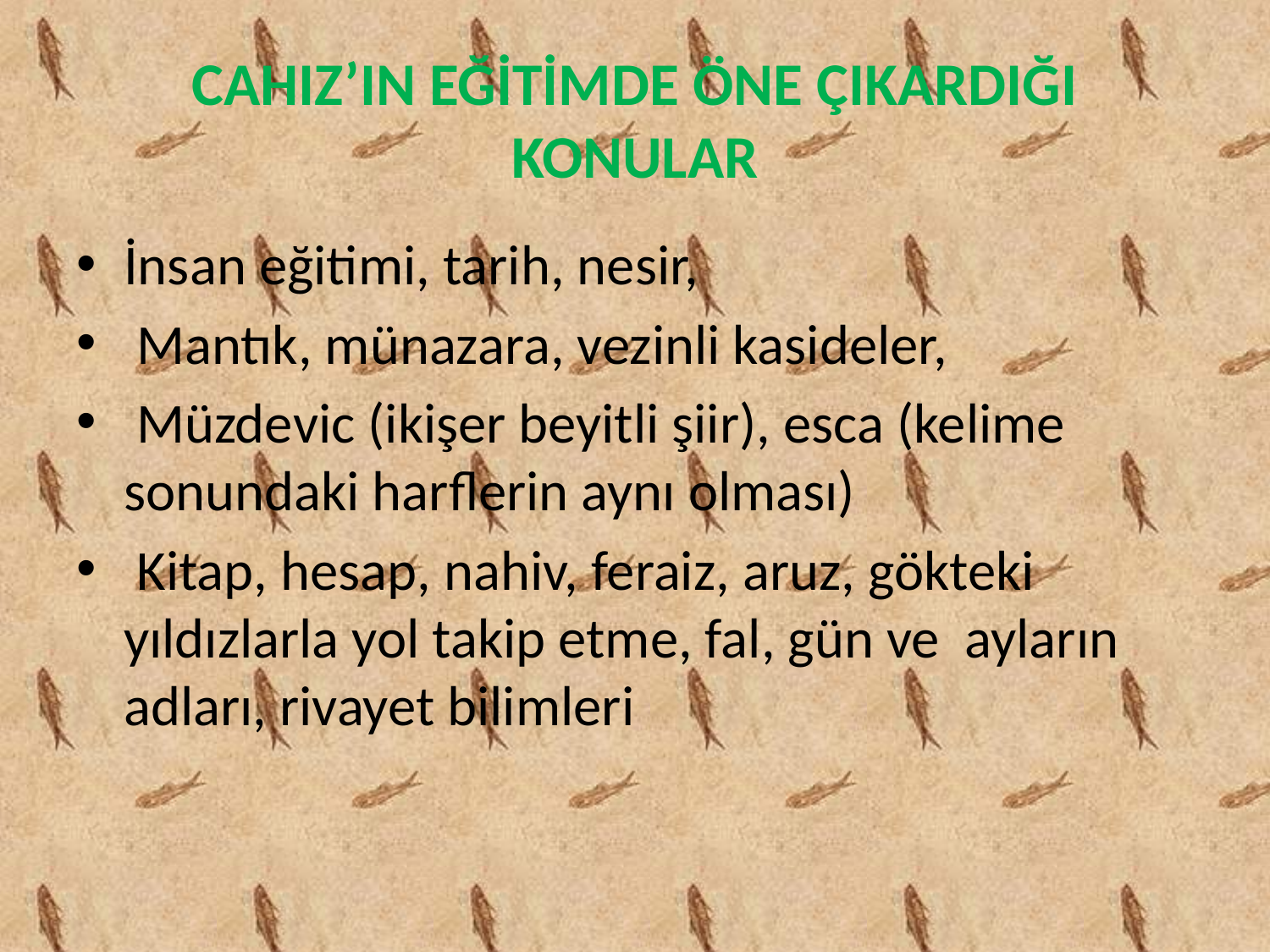

# CAHIZ’IN EĞİTİMDE ÖNE ÇIKARDIĞI KONULAR
İnsan eğitimi, tarih, nesir,
 Mantık, münazara, vezinli kasideler,
 Müzdevic (ikişer beyitli şiir), esca (kelime sonundaki harflerin aynı olması)
 Kitap, hesap, nahiv, feraiz, aruz, gökteki yıldızlarla yol takip etme, fal, gün ve  ayların adları, rivayet bilimleri